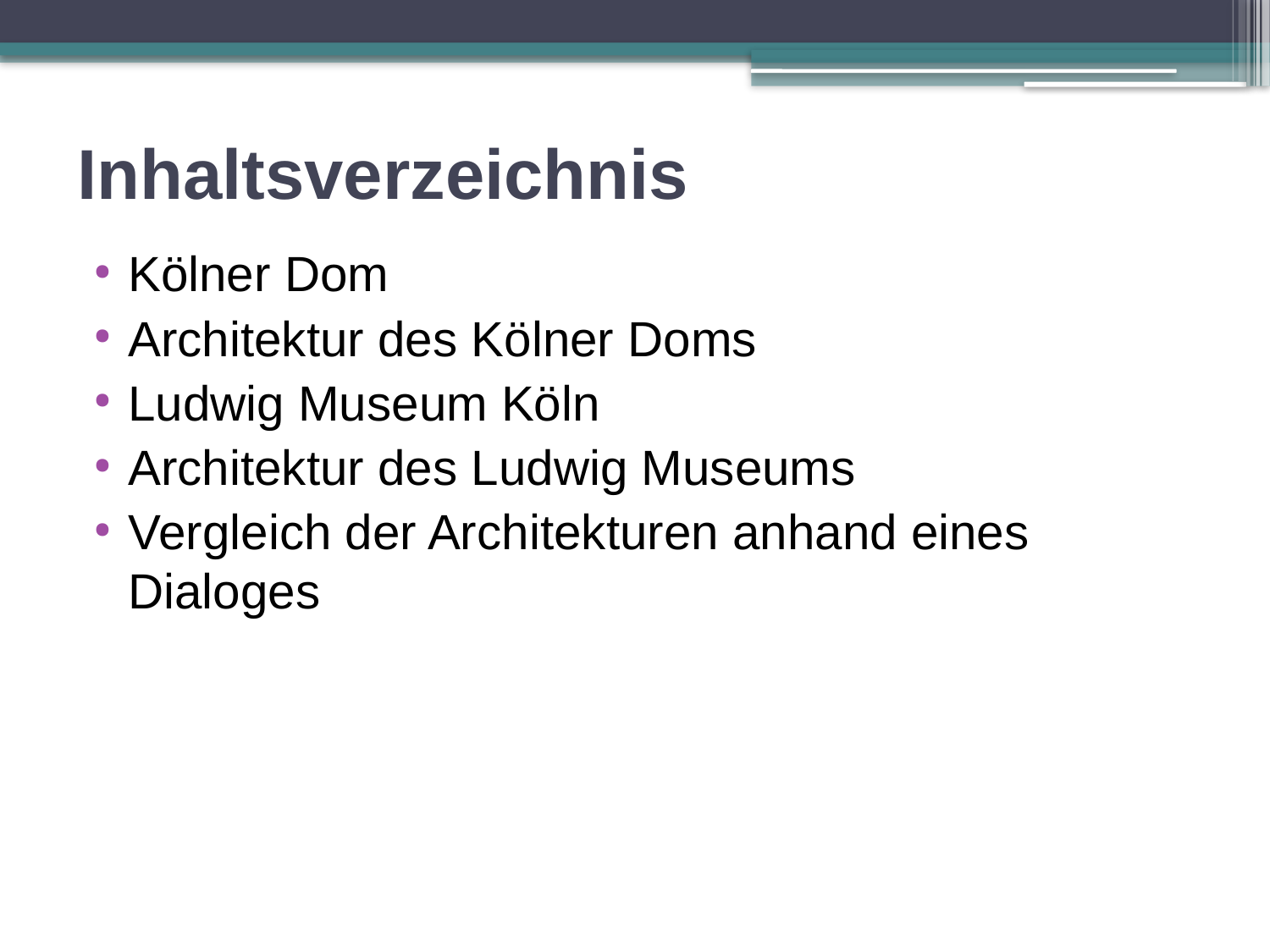

# Inhaltsverzeichnis
Kölner Dom
Architektur des Kölner Doms
Ludwig Museum Köln
Architektur des Ludwig Museums
Vergleich der Architekturen anhand eines Dialoges